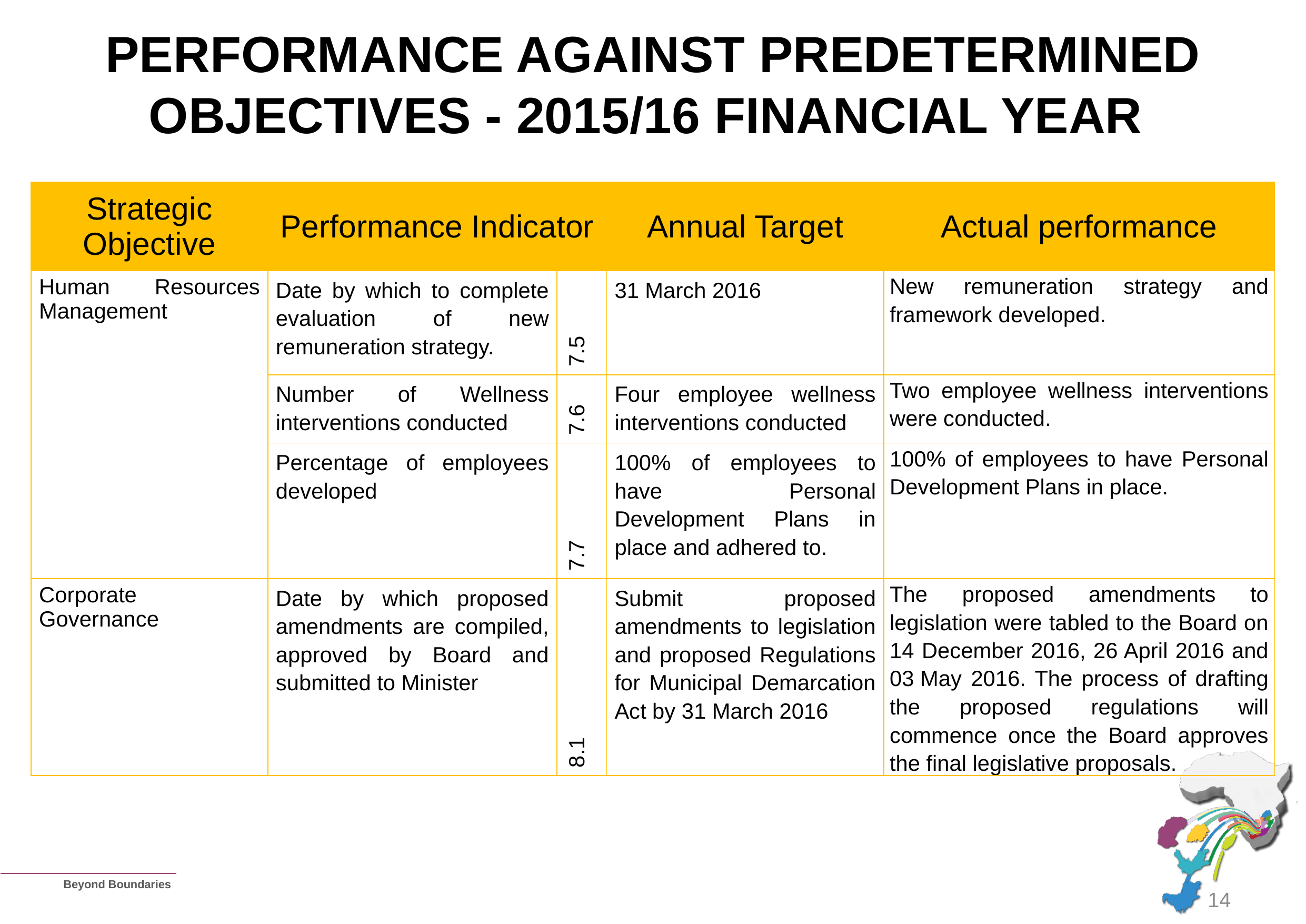

# PERFORMANCE AGAINST PREDETERMINED OBJECTIVES - 2015/16 FINANCIAL YEAR
| Strategic Objective | Performance Indicator |  | Annual Target | Actual performance |
| --- | --- | --- | --- | --- |
| Human Resources Management | Date by which to complete evaluation of new remuneration strategy. | 7.5 | 31 March 2016 | New remuneration strategy and framework developed. |
|  | Number of Wellness interventions conducted | 7.6 | Four employee wellness interventions conducted | Two employee wellness interventions were conducted. |
|  | Percentage of employees developed | 7.7 | 100% of employees to have Personal Development Plans in place and adhered to. | 100% of employees to have Personal Development Plans in place. |
| Corporate Governance | Date by which proposed amendments are compiled, approved by Board and submitted to Minister | 8.1 | Submit proposed amendments to legislation and proposed Regulations for Municipal Demarcation Act by 31 March 2016 | The proposed amendments to legislation were tabled to the Board on 14 December 2016, 26 April 2016 and 03 May 2016. The process of drafting the proposed regulations will commence once the Board approves the final legislative proposals. |
14